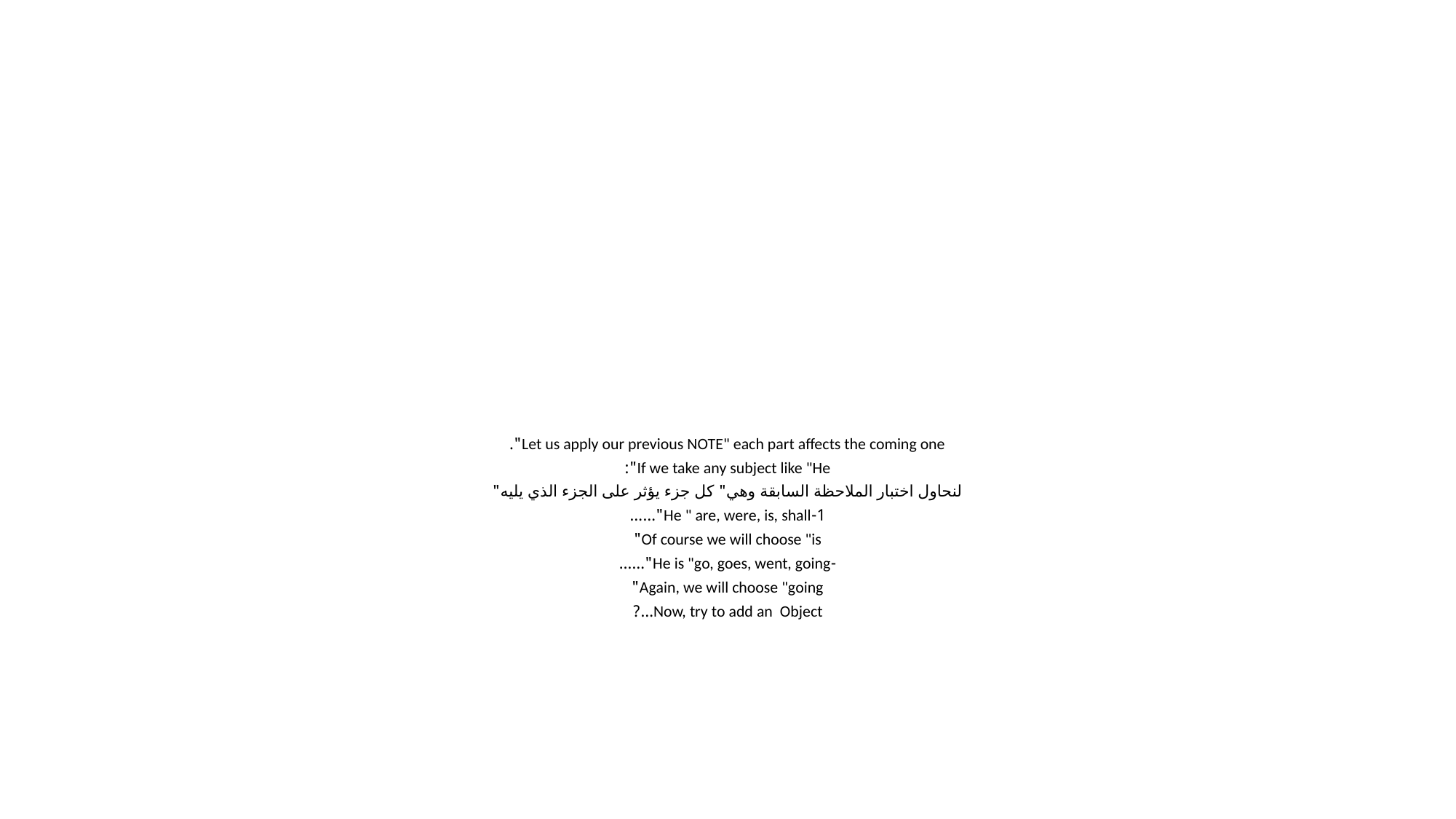

#
Let us apply our previous NOTE" each part affects the coming one".
If we take any subject like "He":
لنحاول اختبار الملاحظة السابقة وهي" كل جزء يؤثر على الجزء الذي يليه"
1-He " are, were, is, shall"……
Of course we will choose "is"
-He is "go, goes, went, going"……
Again, we will choose "going"
Now, try to add an  Object…?